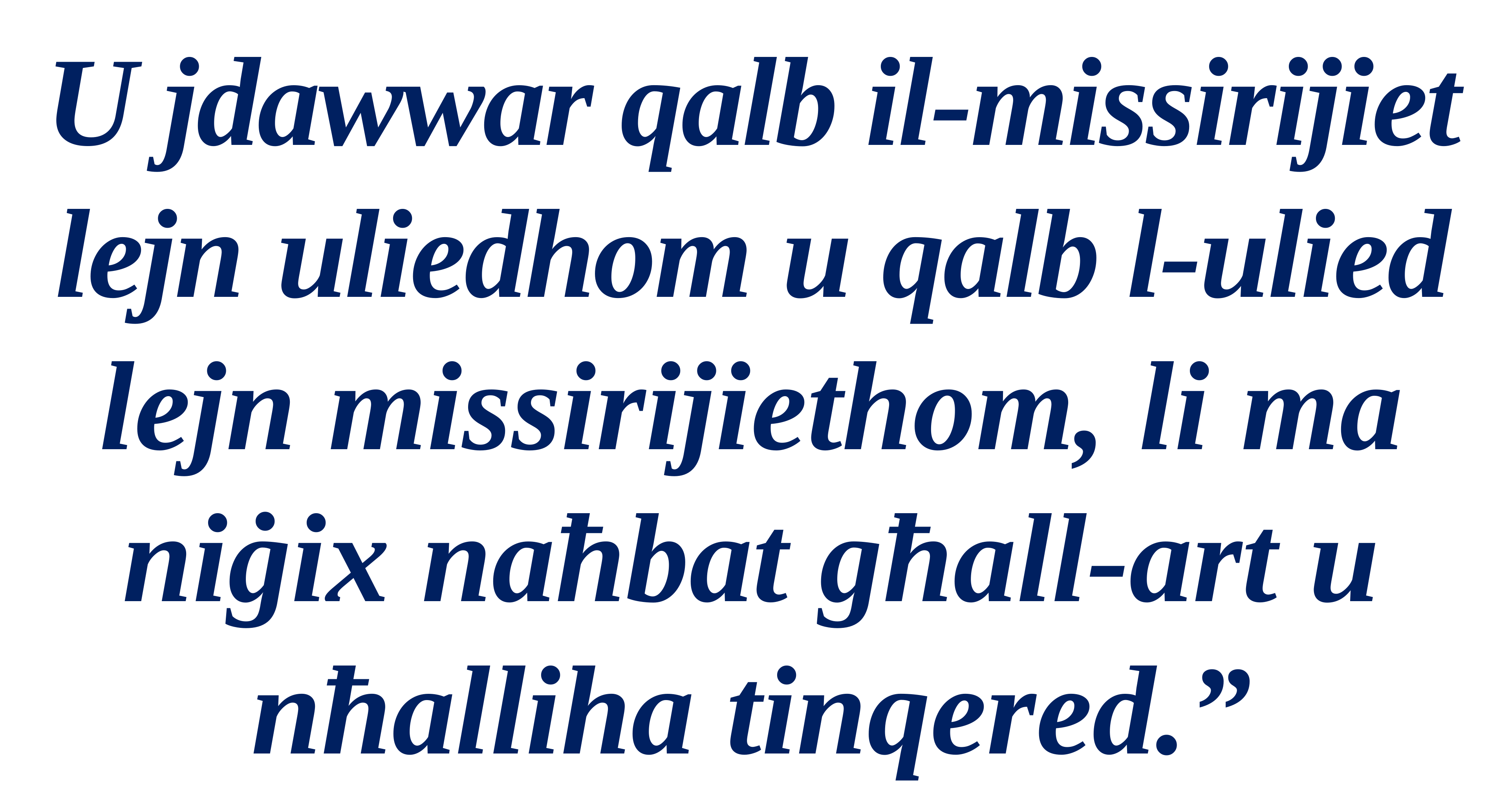

U jdawwar qalb il-missirijiet lejn uliedhom u qalb l-ulied lejn missirijiethom, li ma niġix naħbat għall-art u nħalliha tinqered.”